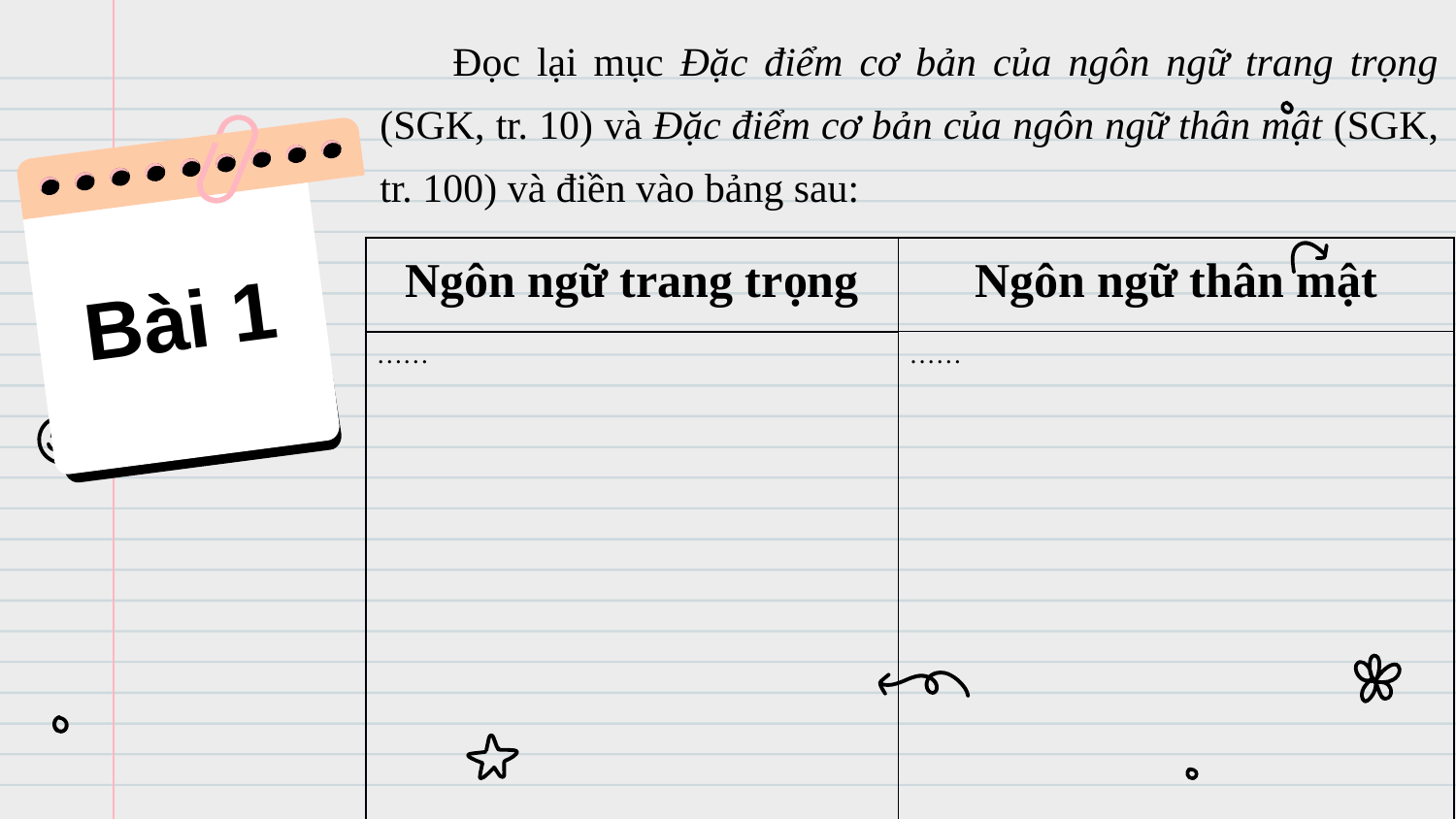

Đọc lại mục Đặc điểm cơ bản của ngôn ngữ trang trọng (SGK, tr. 10) và Đặc điểm cơ bản của ngôn ngữ thân mật (SGK, tr. 100) và điền vào bảng sau:

Bài 1
| Ngôn ngữ trang trọng | Ngôn ngữ thân mật |
| --- | --- |
| …… | …… |